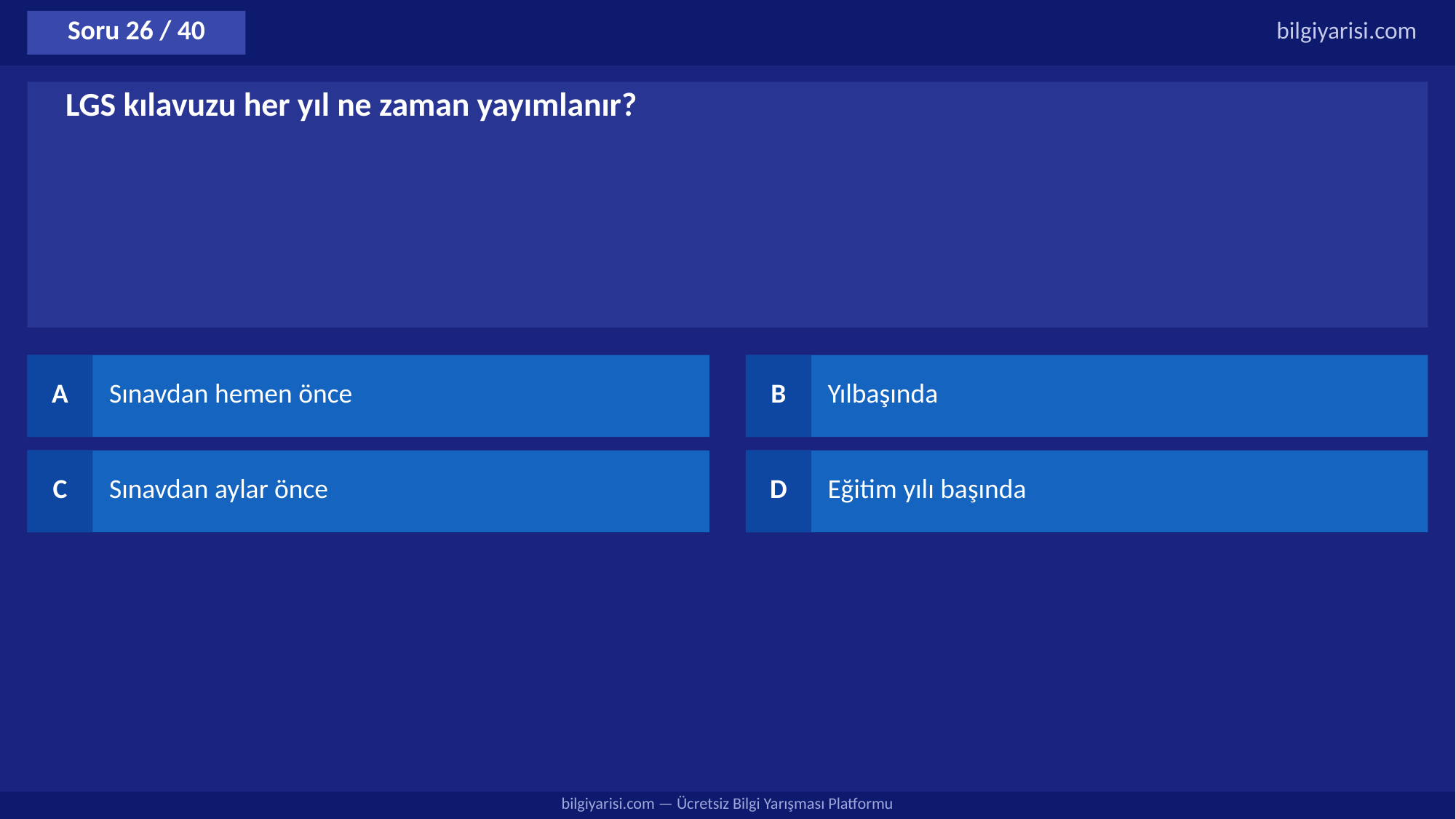

Soru 26 / 40
bilgiyarisi.com

LGS kılavuzu her yıl ne zaman yayımlanır?

A
Sınavdan hemen önce

B
Yılbaşında

C
Sınavdan aylar önce

D
Eğitim yılı başında
bilgiyarisi.com — Ücretsiz Bilgi Yarışması Platformu